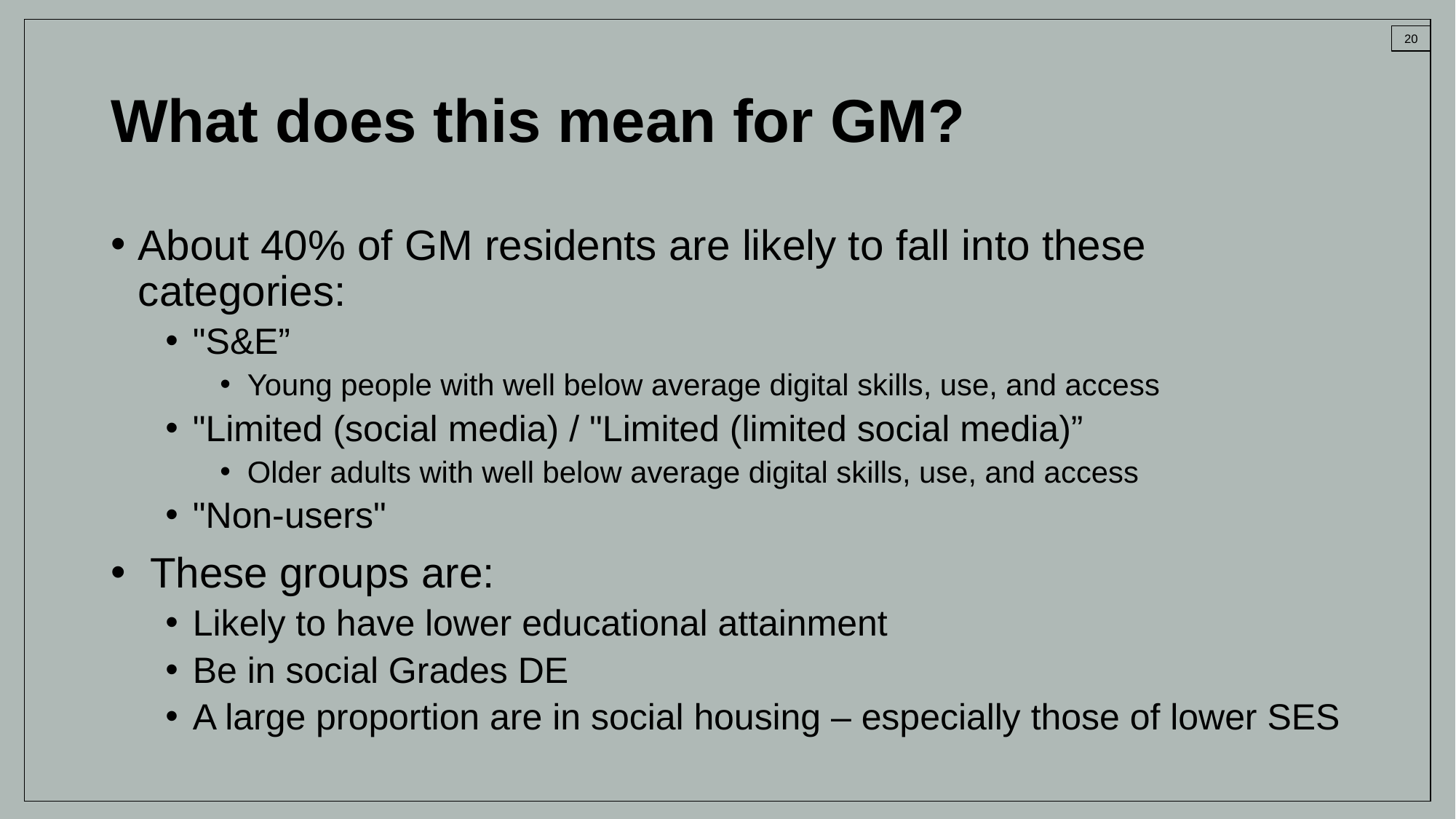

# What does this mean for GM?
About 40% of GM residents are likely to fall into these categories:
"S&E”
Young people with well below average digital skills, use, and access
"Limited (social media) / "Limited (limited social media)”
Older adults with well below average digital skills, use, and access
"Non-users"
 These groups are:
Likely to have lower educational attainment
Be in social Grades DE
A large proportion are in social housing – especially those of lower SES